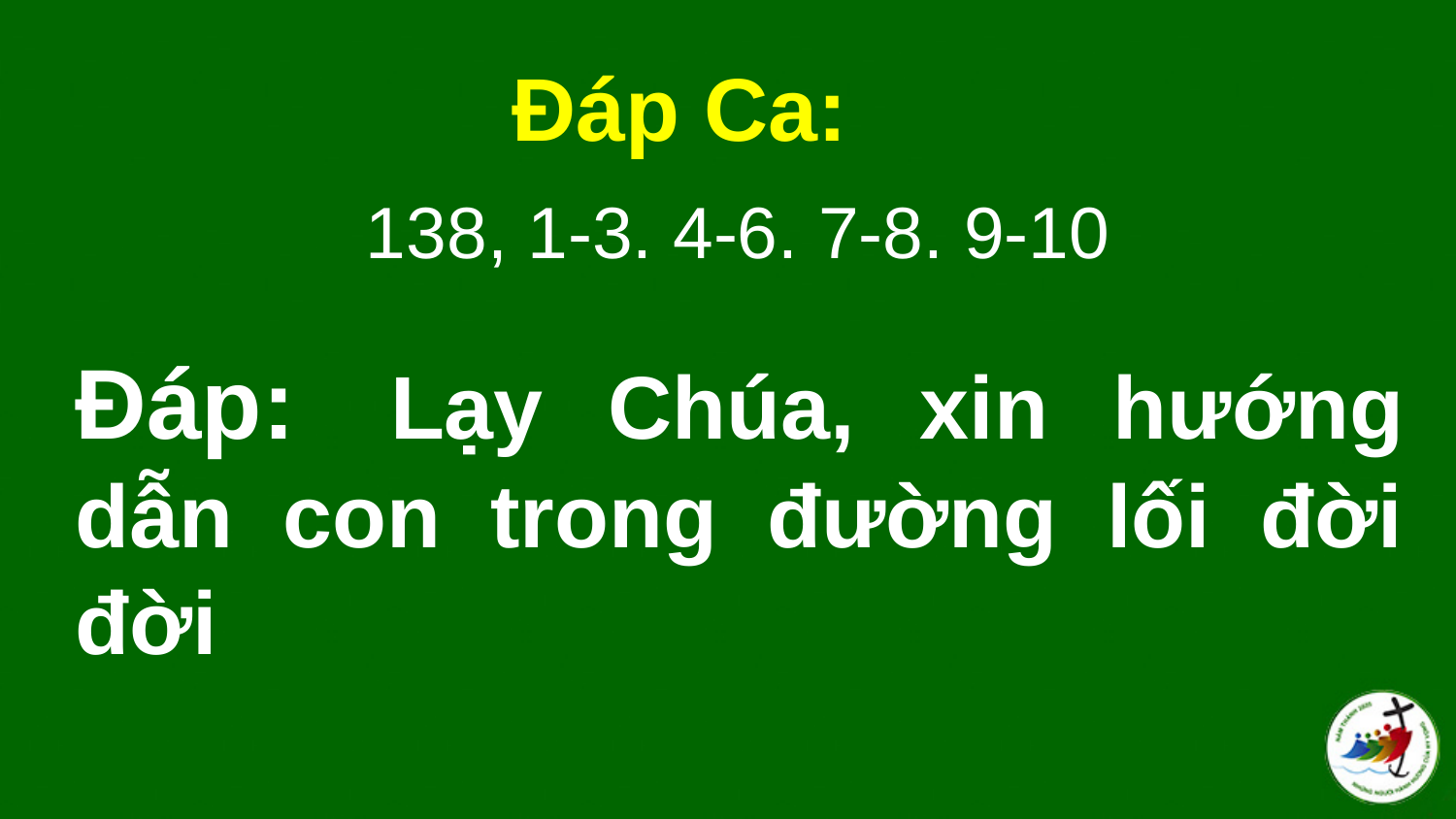

Đáp Ca:
 138, 1-3. 4-6. 7-8. 9-10
# Ðáp:  Lạy Chúa, xin hướng dẫn con trong đường lối đời đời